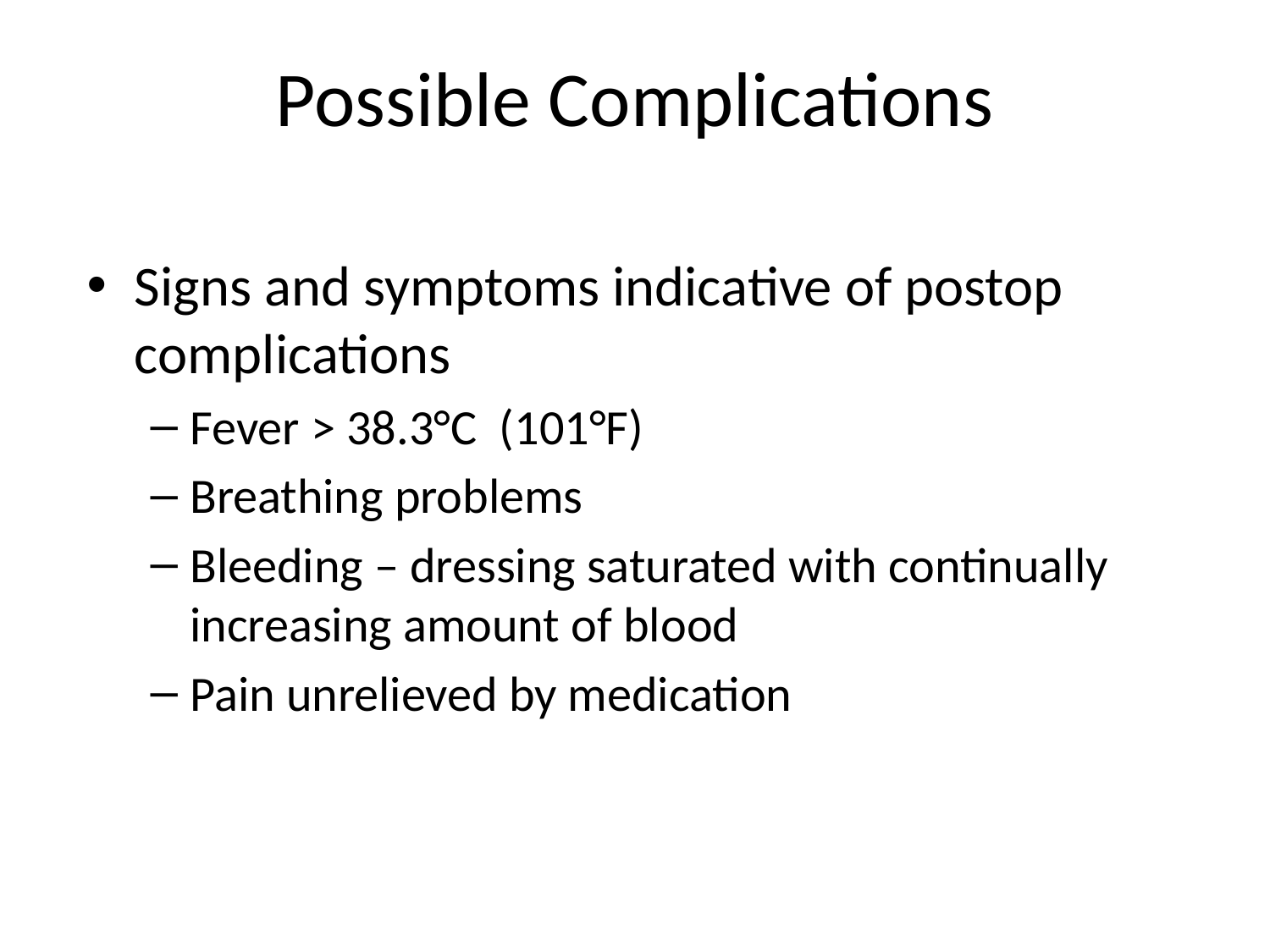

# Possible Complications
Signs and symptoms indicative of postop complications
Fever > 38.3°C  (101°F)
Breathing problems
Bleeding – dressing saturated with continually increasing amount of blood
Pain unrelieved by medication